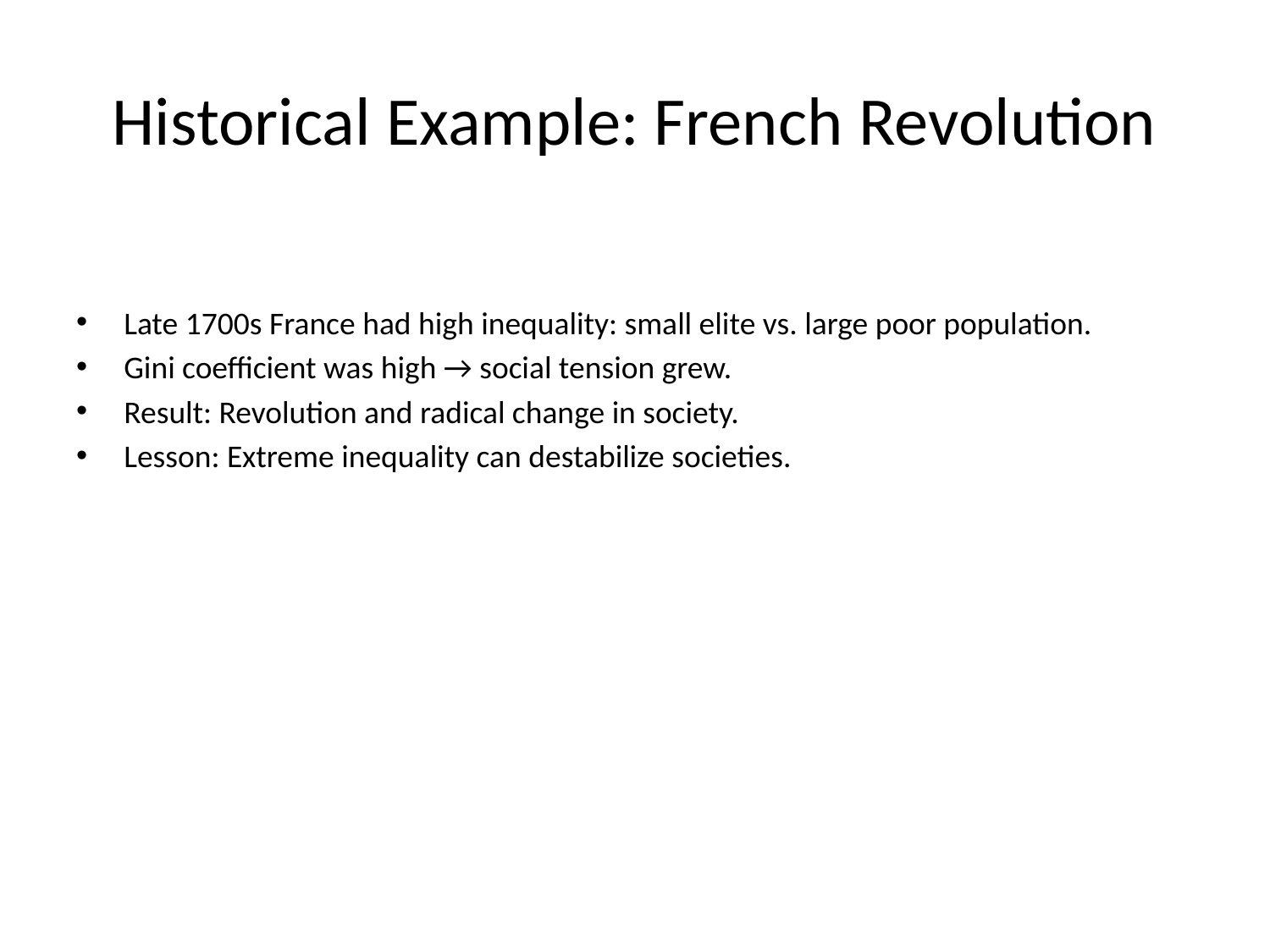

# Historical Example: French Revolution

Late 1700s France had high inequality: small elite vs. large poor population.
Gini coefficient was high → social tension grew.
Result: Revolution and radical change in society.
Lesson: Extreme inequality can destabilize societies.